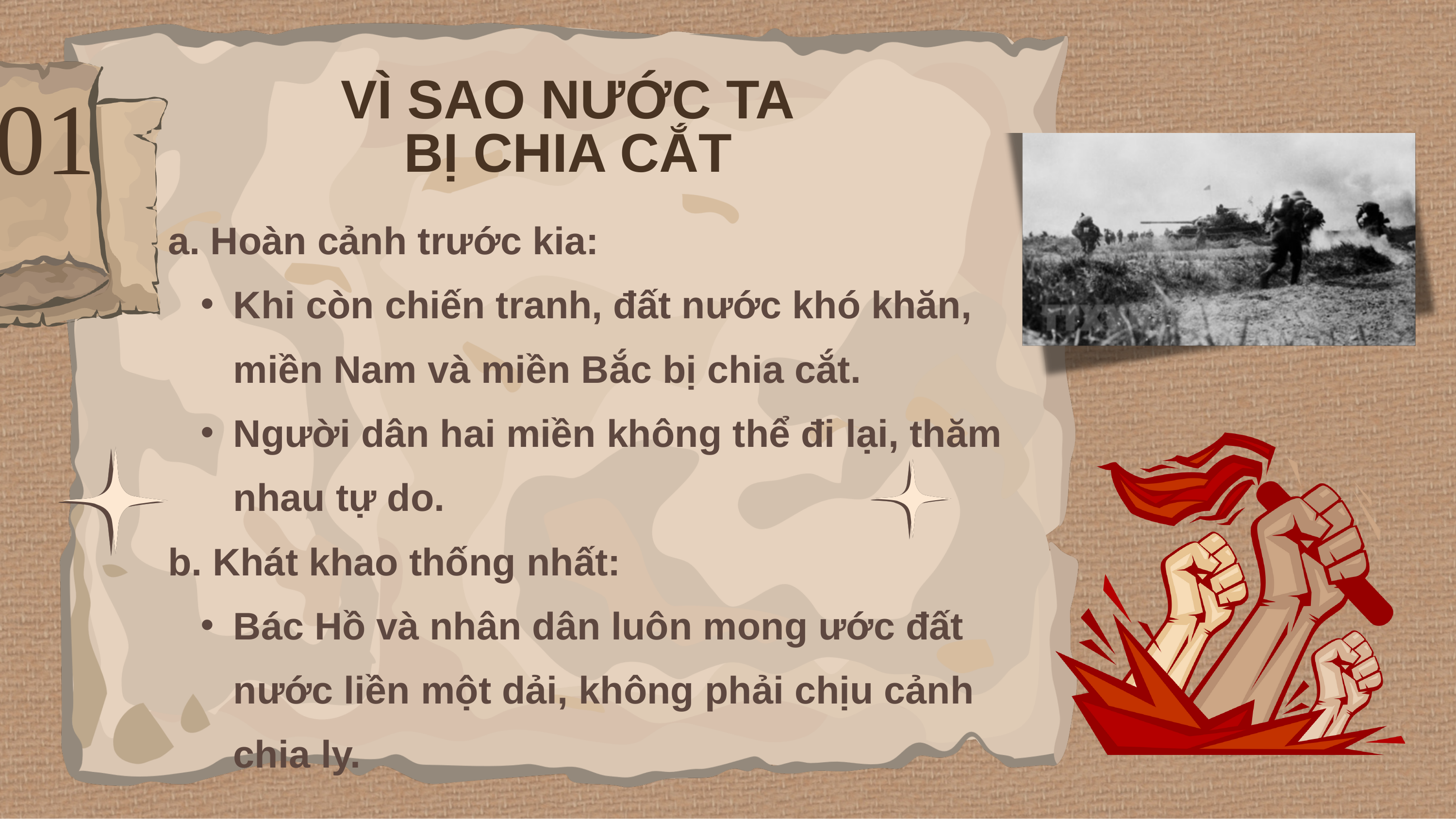

VÌ SAO NƯỚC TA
BỊ CHIA CẮT
01

a. Hoàn cảnh trước kia:
Khi còn chiến tranh, đất nước khó khăn, miền Nam và miền Bắc bị chia cắt.
Người dân hai miền không thể đi lại, thăm nhau tự do.
b. Khát khao thống nhất:
Bác Hồ và nhân dân luôn mong ước đất nước liền một dải, không phải chịu cảnh chia ly.